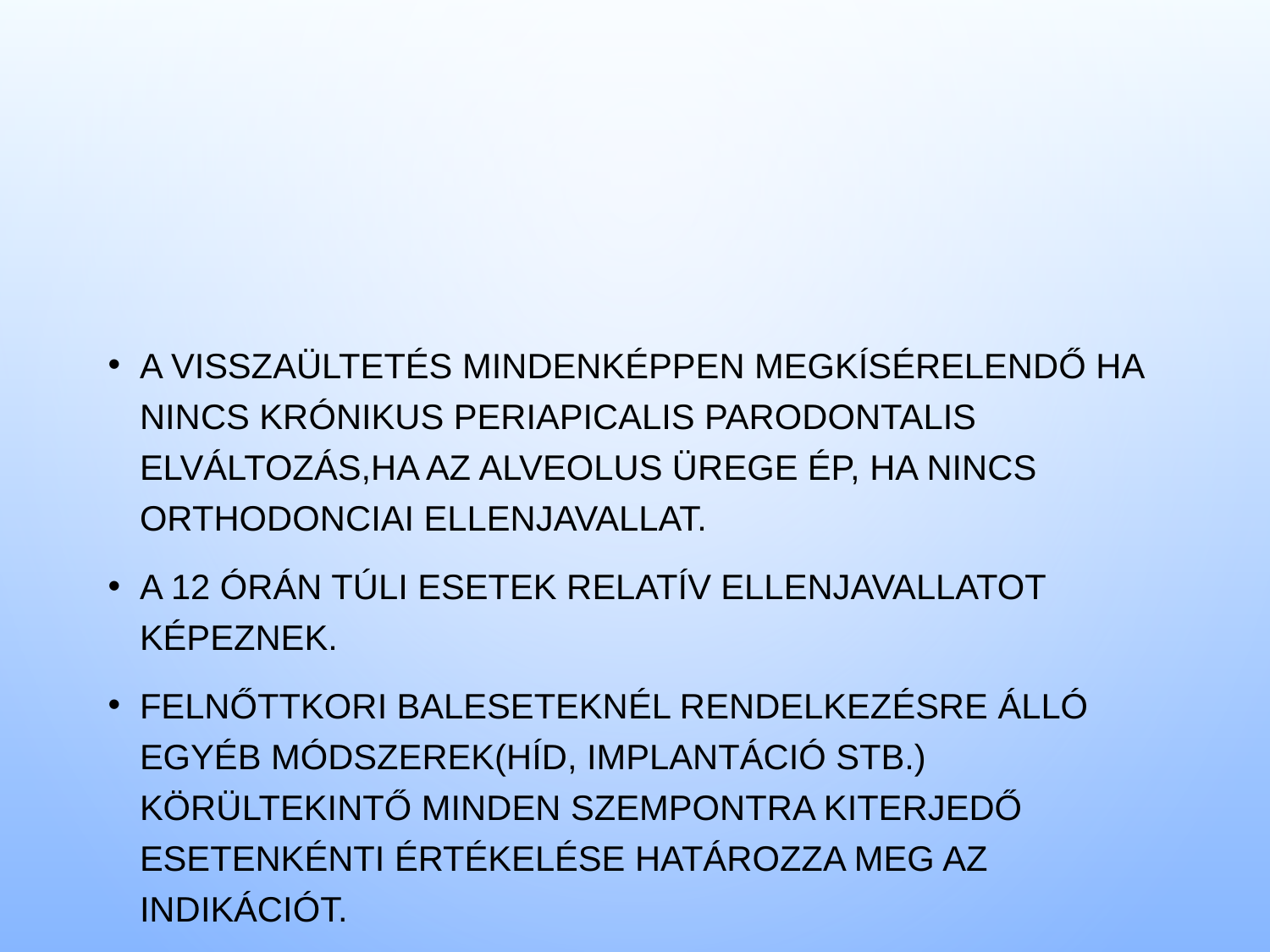

A visszaültetés mindenképpen megkísérelendő ha nincs krónikus periapicalis parodontalis elváltozás,ha az alveolus ürege ép, ha nincs orthodonciai ellenjavallat.
A 12 órán túli esetek relatív ellenjavallatot képeznek.
Felnőttkori baleseteknél rendelkezésre álló egyéb módszerek(híd, implantáció stb.) körültekintő minden szempontra kiterjedő esetenkénti értékelése határozza meg az indikációt.